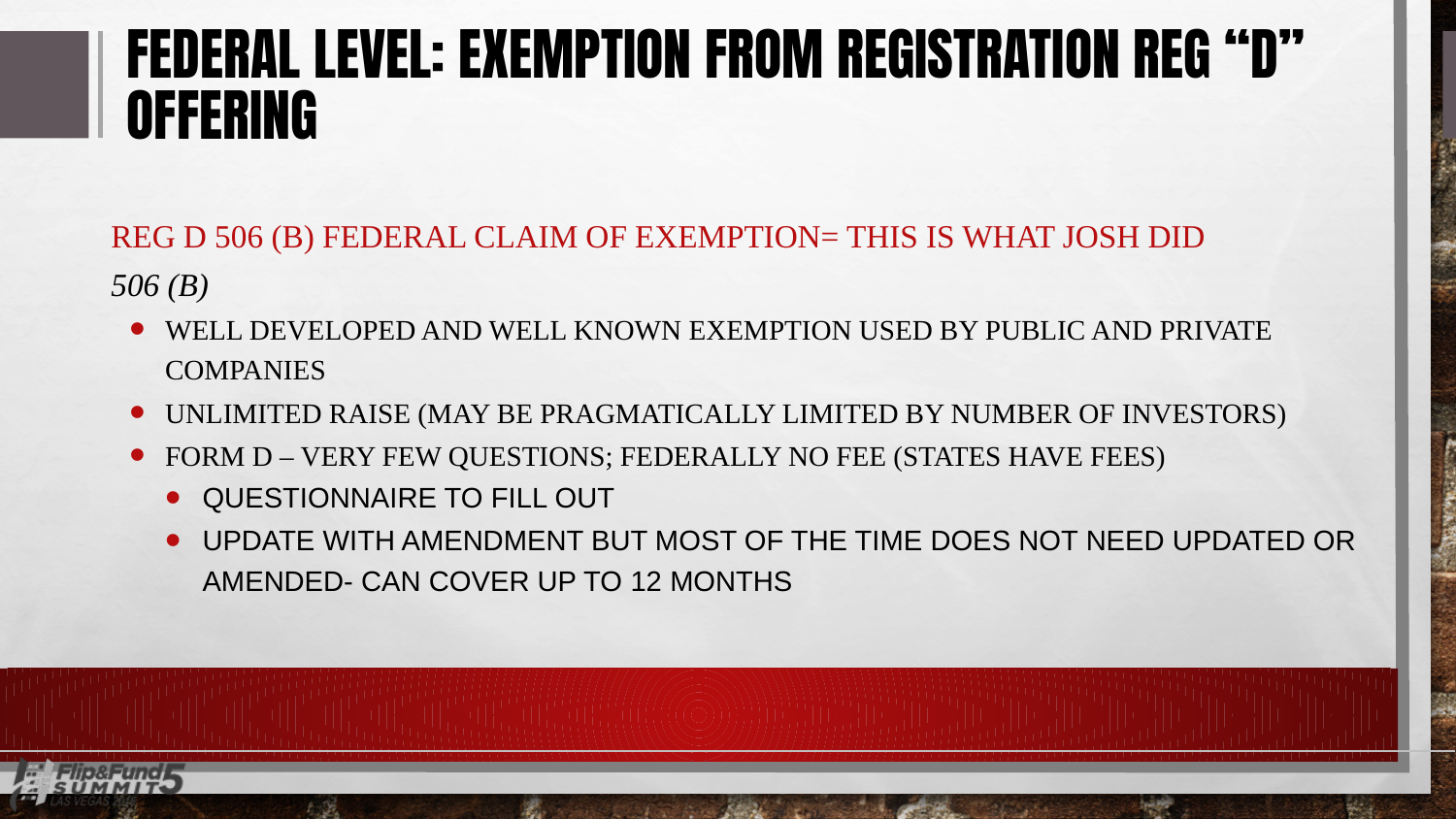

# FEDERAL LEVEL: EXEMPTION FROM REGISTRATION REG “D” OFFERING
REG D 506 (b) FEDERAL CLAIM OF EXEMPTION= THIS IS WHAT JOSH DID
506 (b)
Well developed and well known exemption used by public and private companies
Unlimited raise (may be pragmatically limited by number of investors)
FORM D – Very few questions; federally no Fee (states have fees)
Questionnaire to fill out
Update with amendment but most of the time does not need updated or amended- Can cover up to 12 months